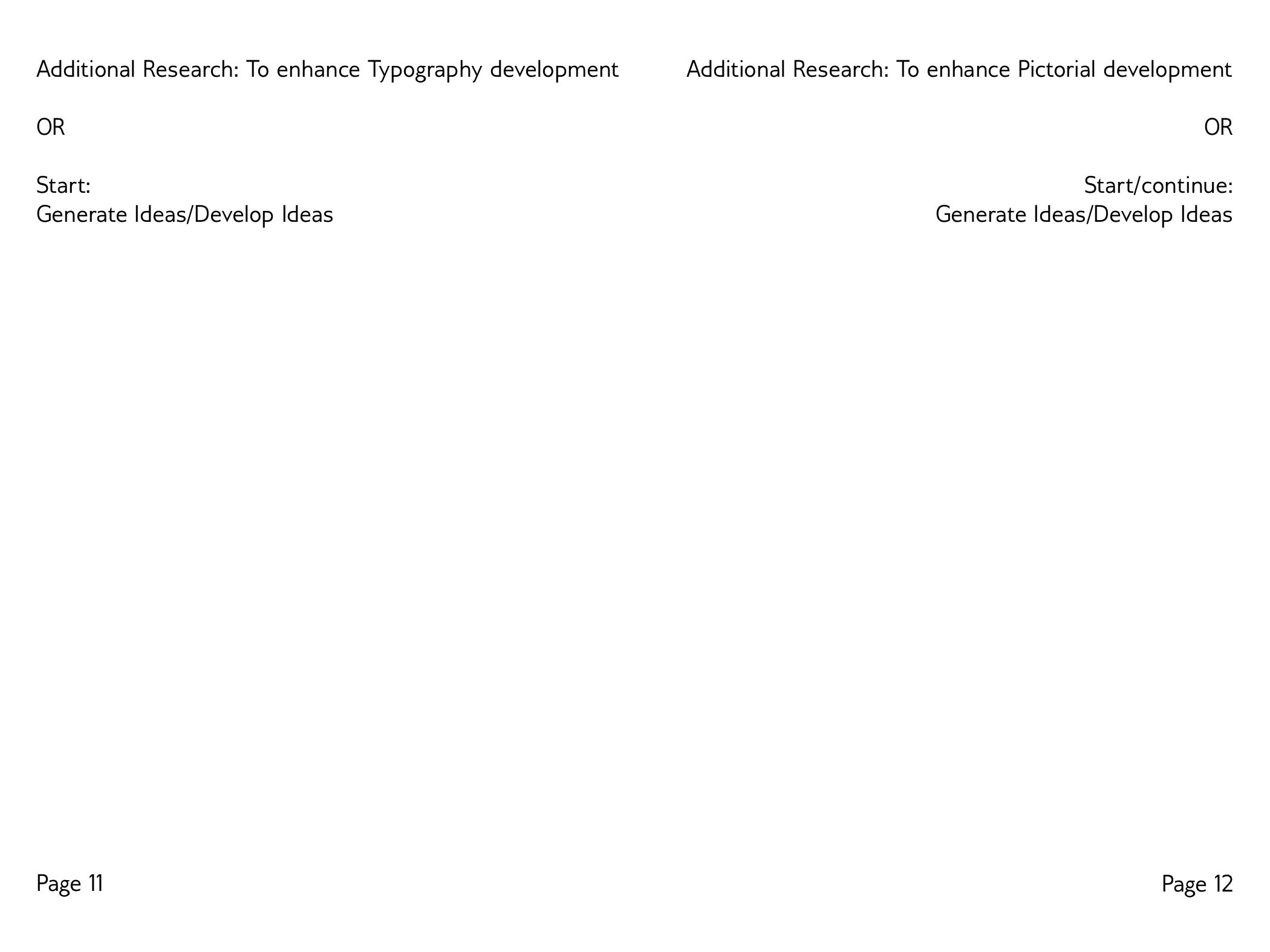

Additional Research: To enhance Typography development

OR

Start:
Generate Ideas/Develop Ideas
Additional Research: To enhance Pictorial development

OR

Start/continue:
Generate Ideas/Develop Ideas
Page 11
Page 12